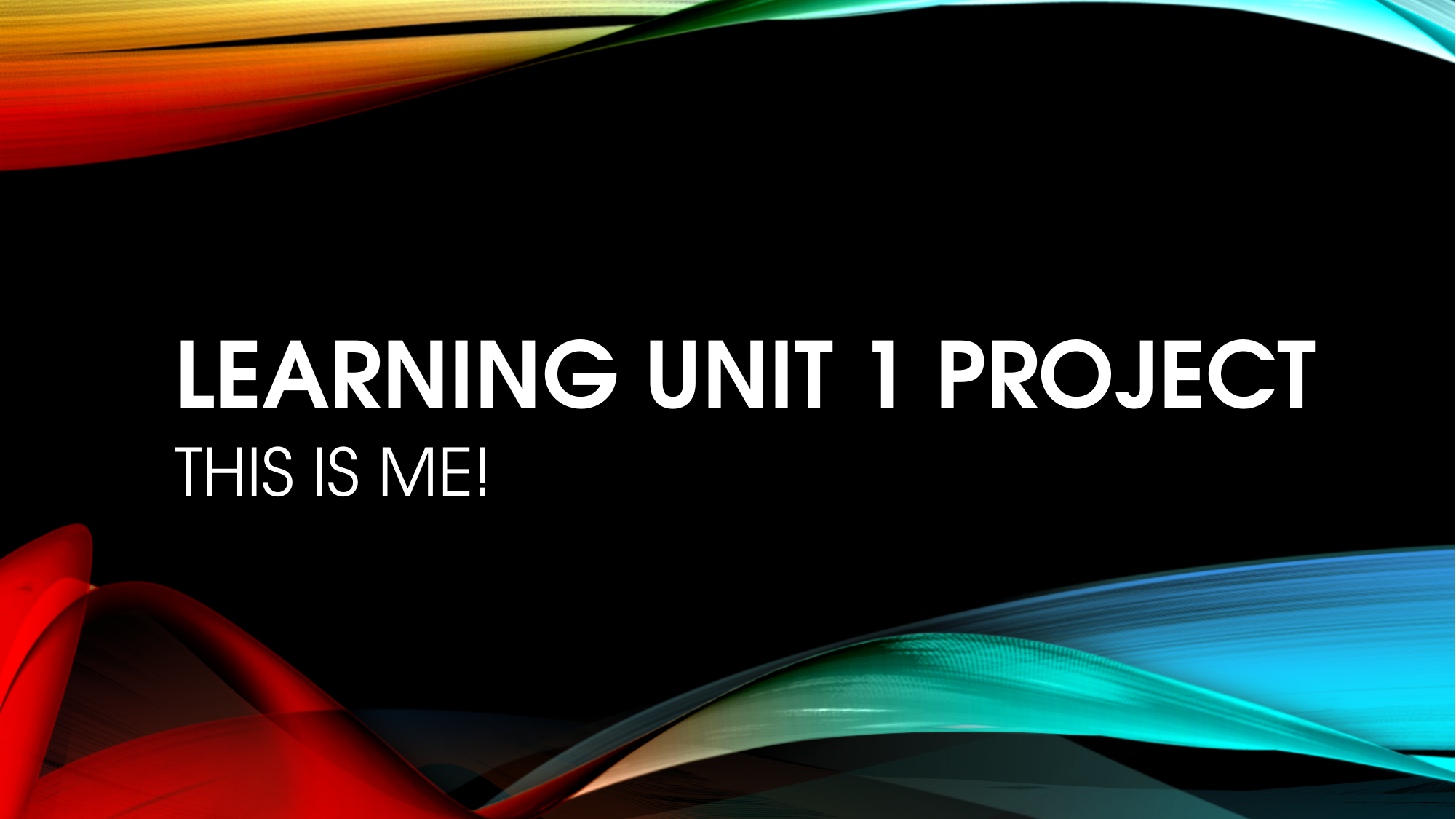

# Learning unit 1 project
THIS IS ME!